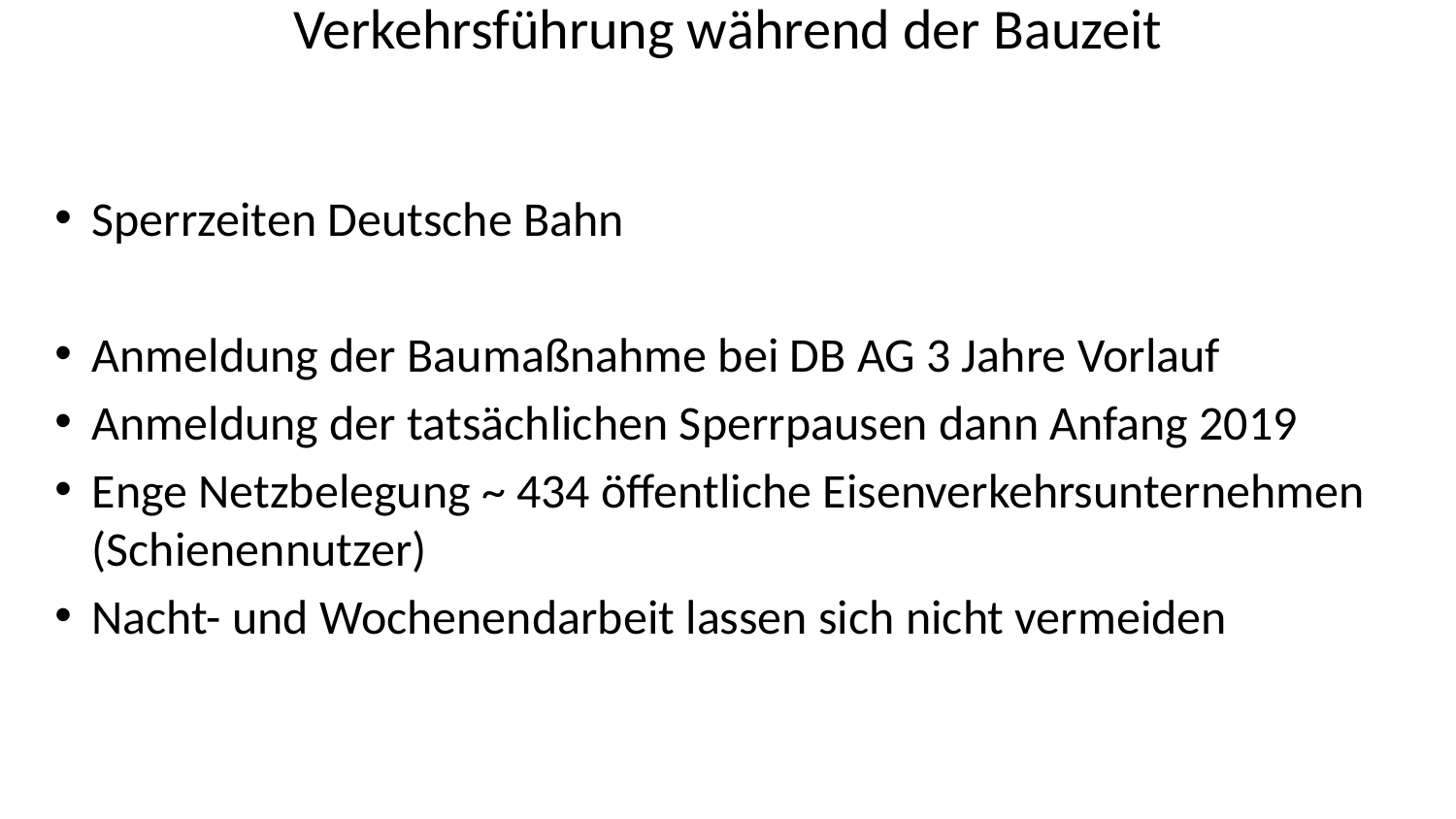

Verkehrsführung während der Bauzeit
Sperrzeiten Deutsche Bahn

Anmeldung der Baumaßnahme bei DB AG 3 Jahre Vorlauf
Anmeldung der tatsächlichen Sperrpausen dann Anfang 2019
Enge Netzbelegung ~ 434 öffentliche Eisenverkehrsunternehmen (Schienennutzer)
Nacht- und Wochenendarbeit lassen sich nicht vermeiden